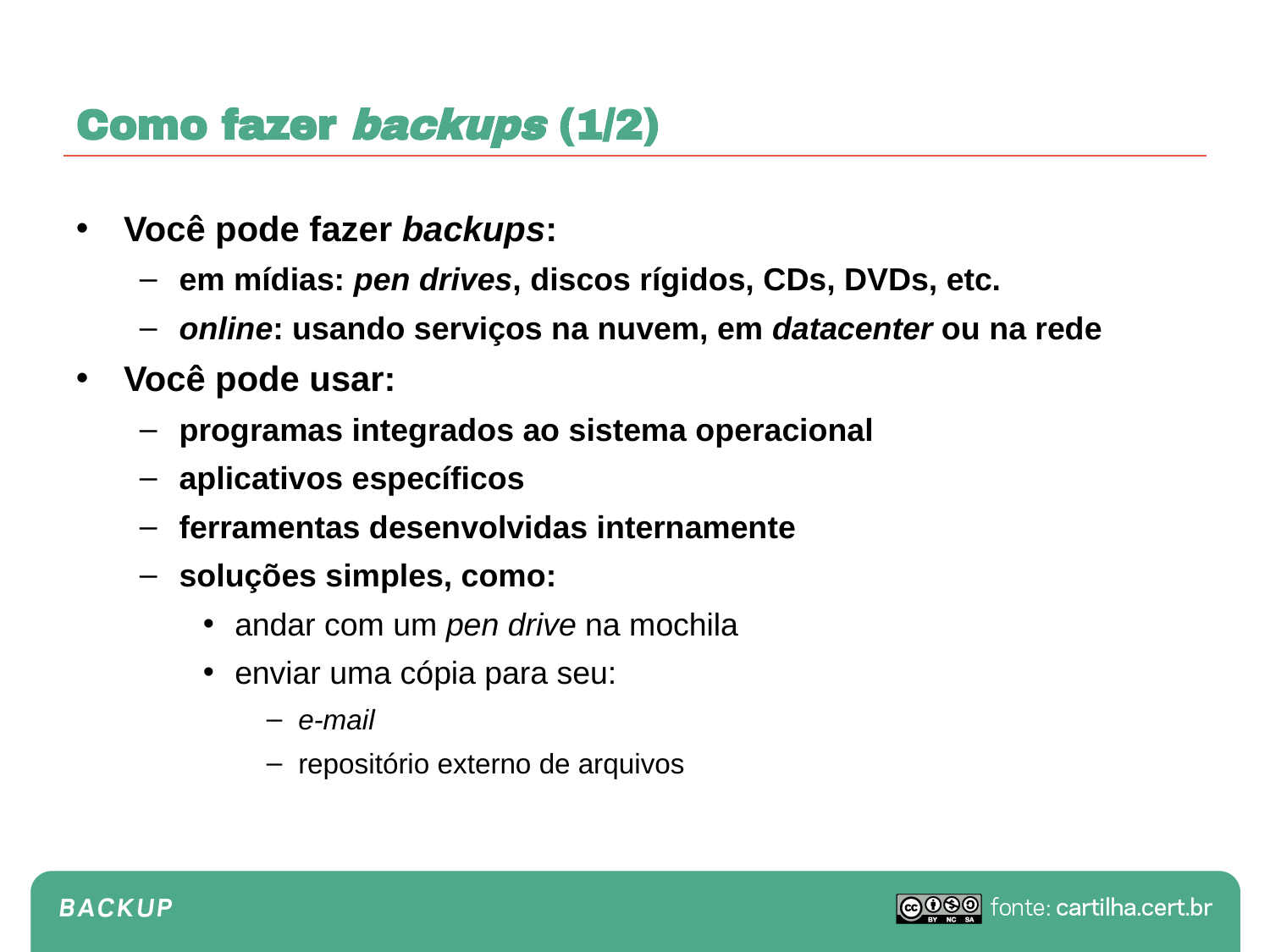

# Como fazer backups (1/2)
Você pode fazer backups:
em mídias: pen drives, discos rígidos, CDs, DVDs, etc.
online: usando serviços na nuvem, em datacenter ou na rede
Você pode usar:
programas integrados ao sistema operacional
aplicativos específicos
ferramentas desenvolvidas internamente
soluções simples, como:
andar com um pen drive na mochila
enviar uma cópia para seu:
e-mail
repositório externo de arquivos